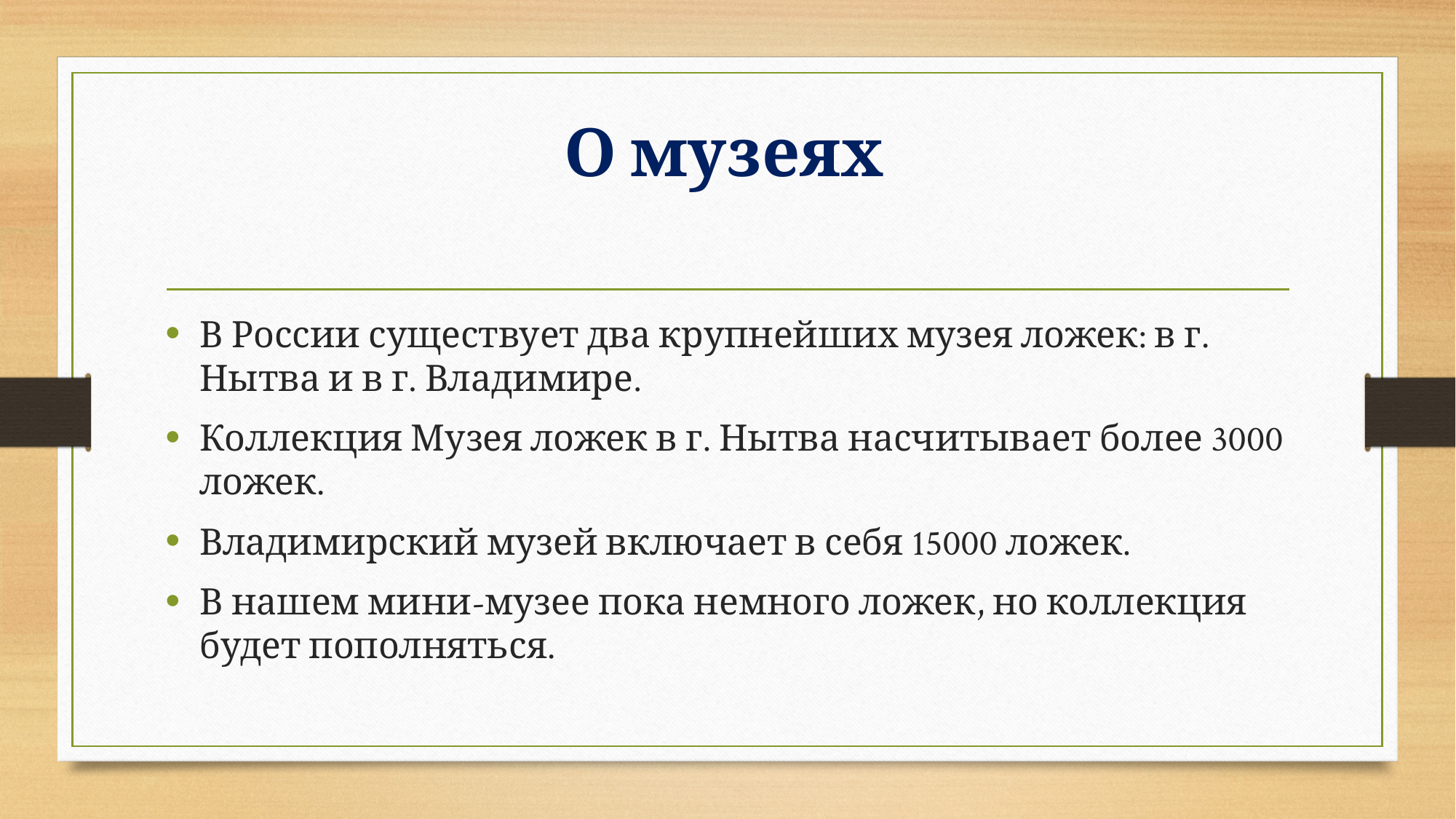

# О музеях
В России существует два крупнейших музея ложек: в г. Нытва и в г. Владимире.
Коллекция Музея ложек в г. Нытва насчитывает более 3000 ложек.
Владимирский музей включает в себя 15000 ложек.
В нашем мини-музее пока немного ложек, но коллекция будет пополняться.